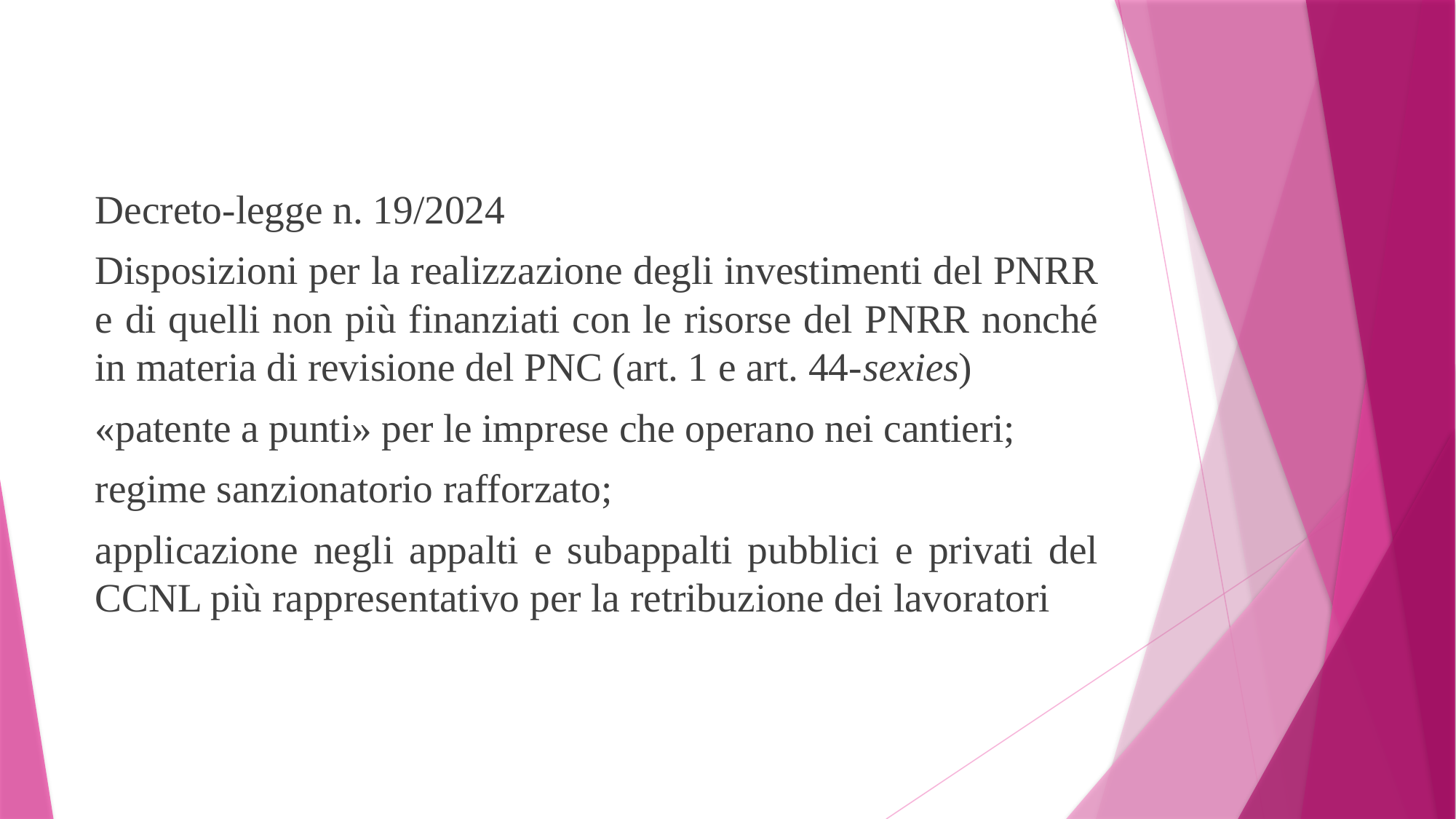

Decreto-legge n. 19/2024
Disposizioni per la realizzazione degli investimenti del PNRR e di quelli non più finanziati con le risorse del PNRR nonché in materia di revisione del PNC (art. 1 e art. 44-sexies)
«patente a punti» per le imprese che operano nei cantieri;
regime sanzionatorio rafforzato;
applicazione negli appalti e subappalti pubblici e privati del CCNL più rappresentativo per la retribuzione dei lavoratori